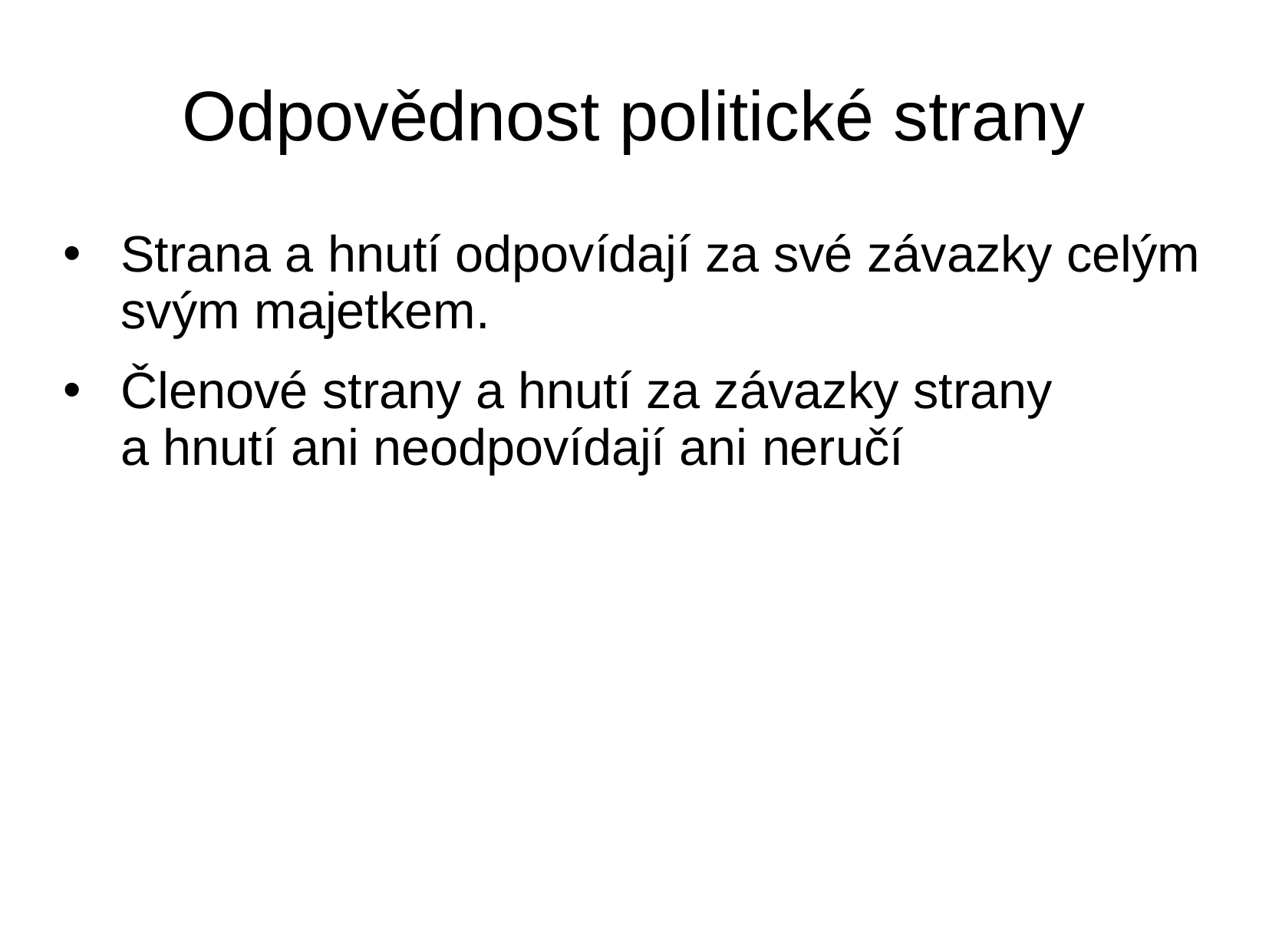

# Odpovědnost politické strany
Strana a hnutí odpovídají za své závazky celým svým majetkem.
Členové strany a hnutí za závazky strany a hnutí ani neodpovídají ani neručí